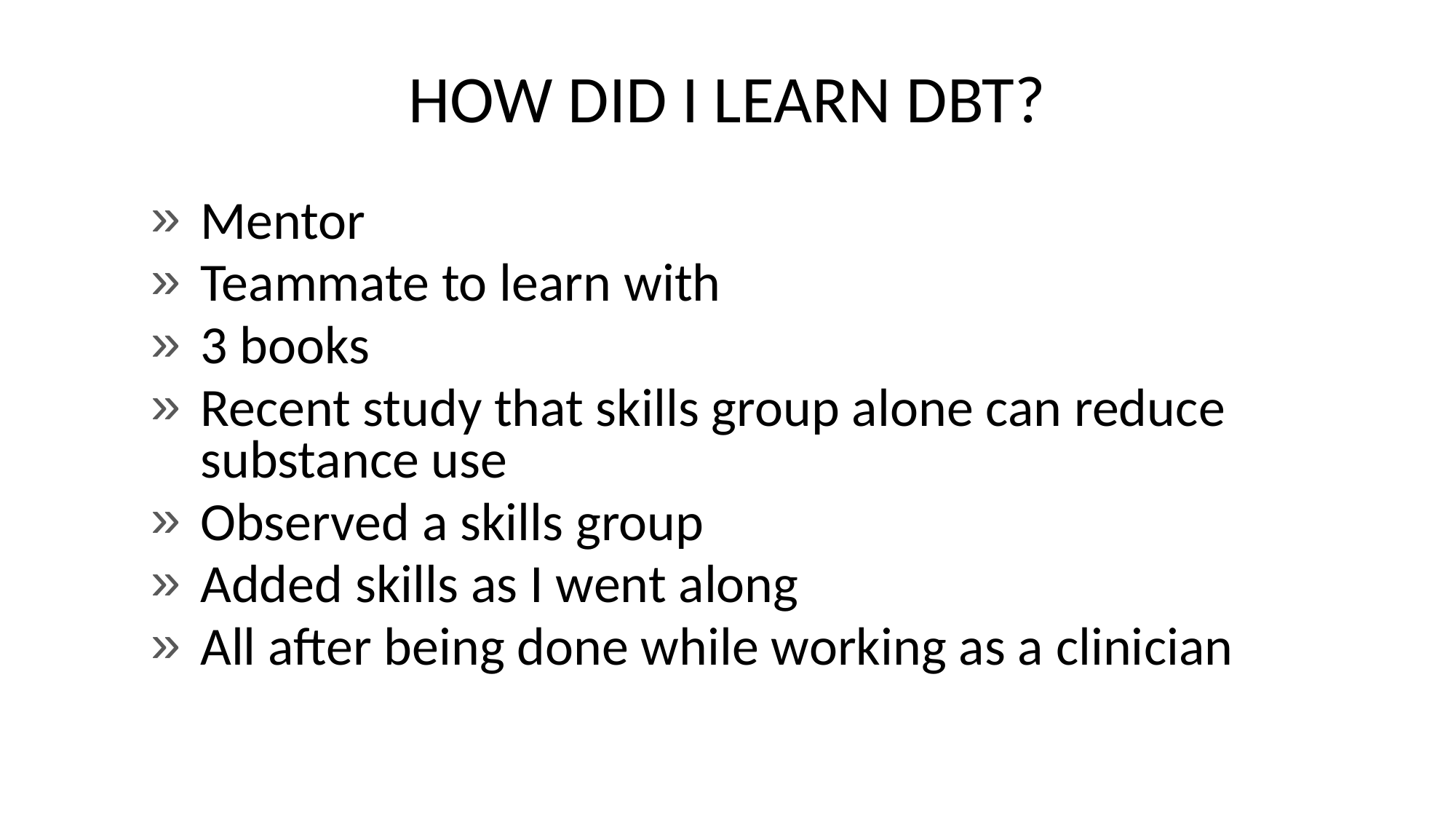

# HOW DID I LEARN DBT?
Mentor
Teammate to learn with
3 books
Recent study that skills group alone can reduce substance use
Observed a skills group
Added skills as I went along
All after being done while working as a clinician